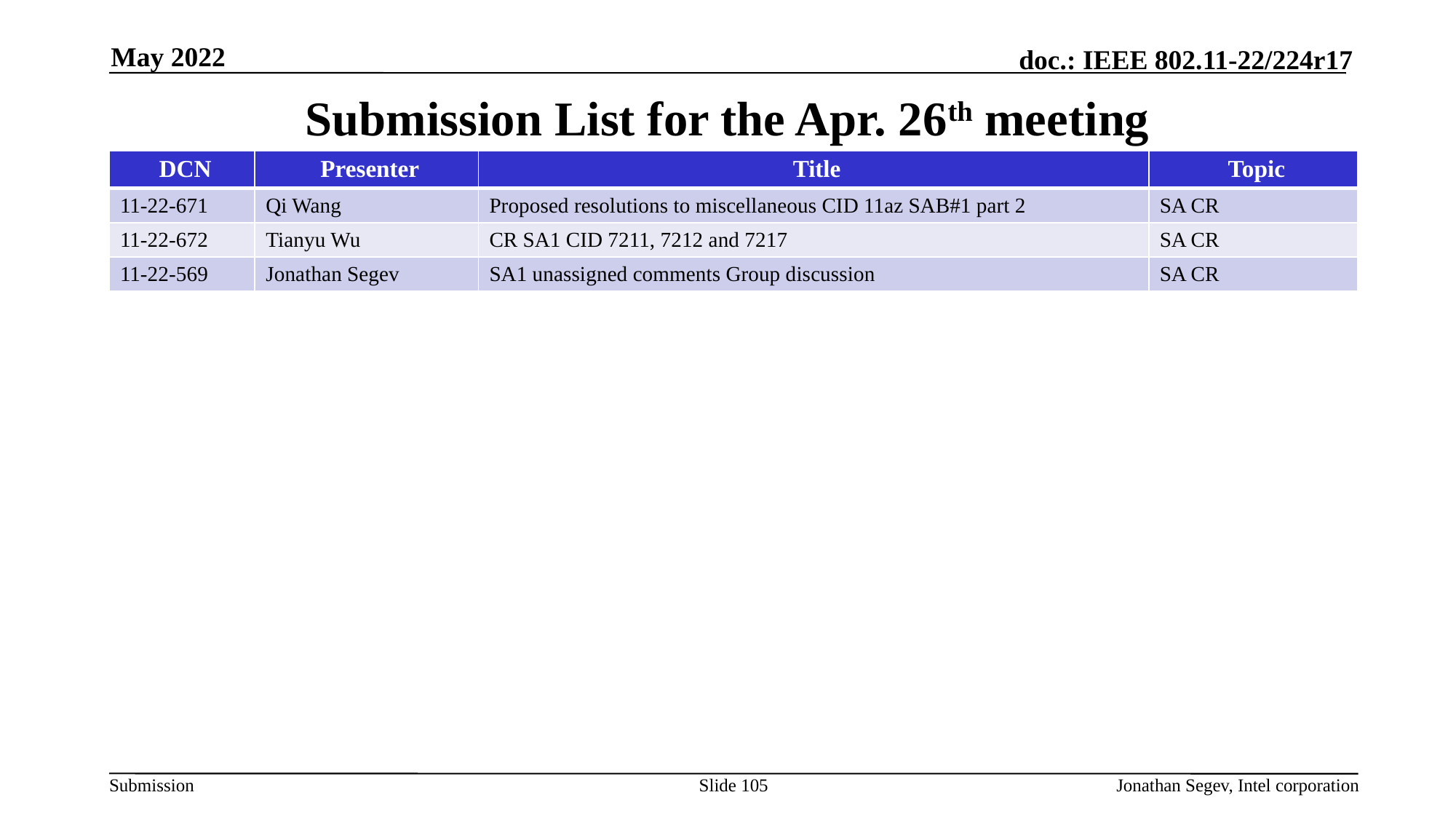

May 2022
# Submission List for the Apr. 26th meeting
| DCN | Presenter | Title | Topic |
| --- | --- | --- | --- |
| 11-22-671 | Qi Wang | Proposed resolutions to miscellaneous CID 11az SAB#1 part 2 | SA CR |
| 11-22-672 | Tianyu Wu | CR SA1 CID 7211, 7212 and 7217 | SA CR |
| 11-22-569 | Jonathan Segev | SA1 unassigned comments Group discussion | SA CR |
Slide 105
Jonathan Segev, Intel corporation